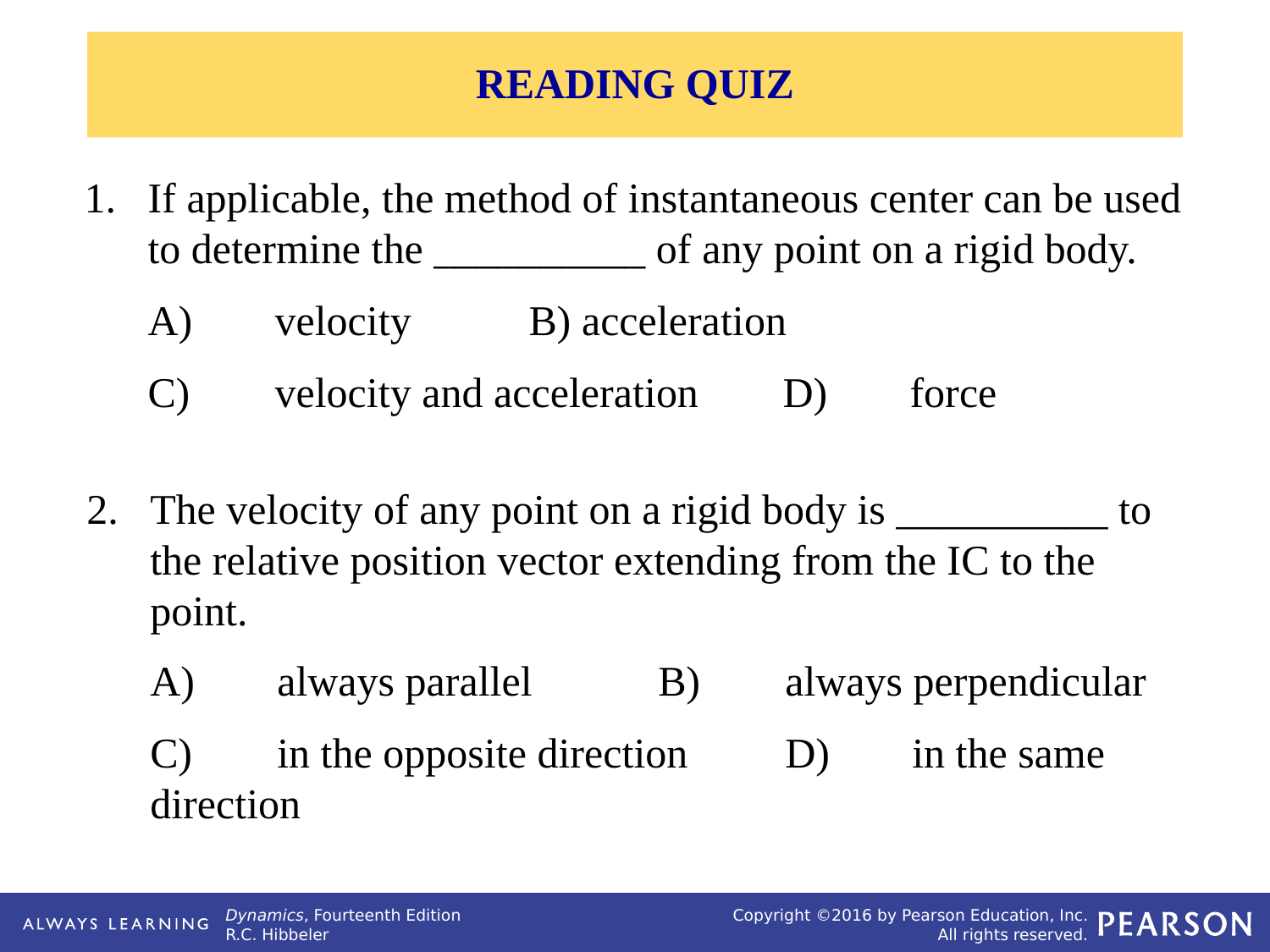

READING QUIZ
1.	If applicable, the method of instantaneous center can be used to determine the __________ of any point on a rigid body.
	A)	velocity	B) acceleration
	C)	velocity and acceleration	D)	force
2.	The velocity of any point on a rigid body is __________ to the relative position vector extending from the IC to the point.
	A)	always parallel	B) 	always perpendicular
	C)	in the opposite direction	D)	in the same direction